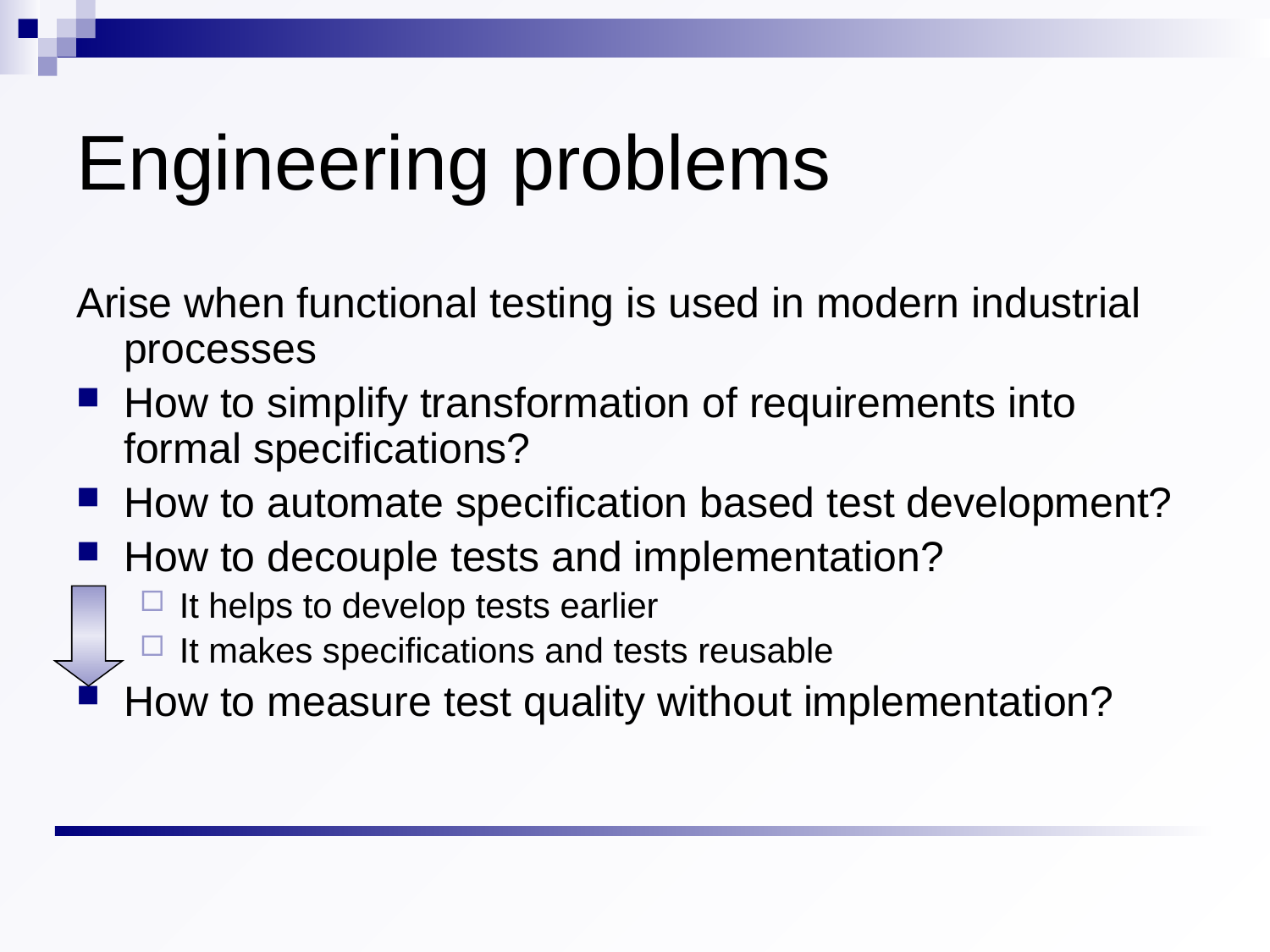

# Engineering problems
Arise when functional testing is used in modern industrial processes
How to simplify transformation of requirements into formal specifications?
How to automate specification based test development?
How to decouple tests and implementation?
It helps to develop tests earlier
It makes specifications and tests reusable
How to measure test quality without implementation?